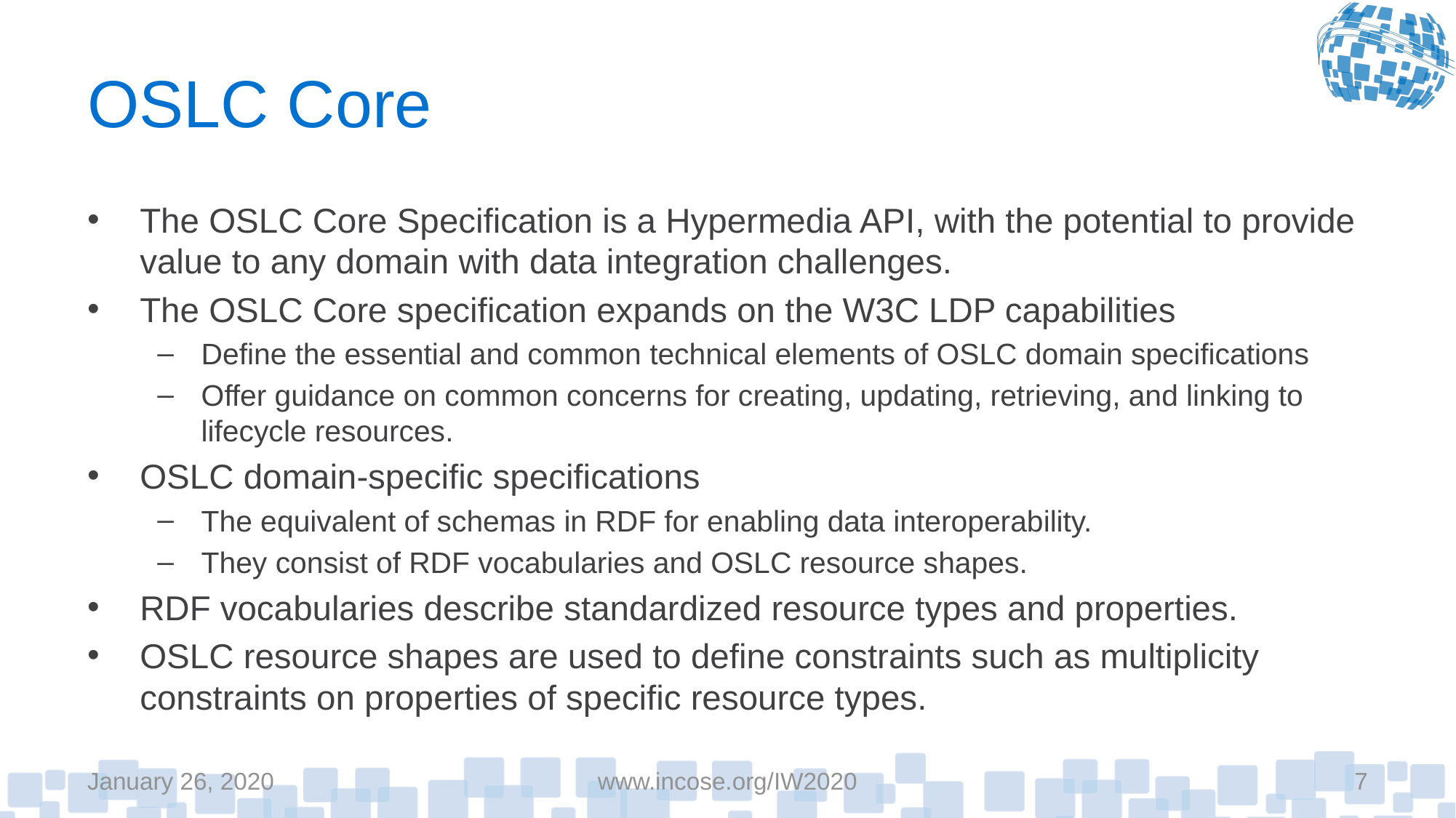

# OSLC Core
The OSLC Core Specification is a Hypermedia API, with the potential to provide value to any domain with data integration challenges.
The OSLC Core specification expands on the W3C LDP capabilities
Define the essential and common technical elements of OSLC domain specifications
Offer guidance on common concerns for creating, updating, retrieving, and linking to lifecycle resources.
OSLC domain-specific specifications
The equivalent of schemas in RDF for enabling data interoperability.
They consist of RDF vocabularies and OSLC resource shapes.
RDF vocabularies describe standardized resource types and properties.
OSLC resource shapes are used to define constraints such as multiplicity constraints on properties of specific resource types.

January 26, 2020
www.incose.org/IW2020
7